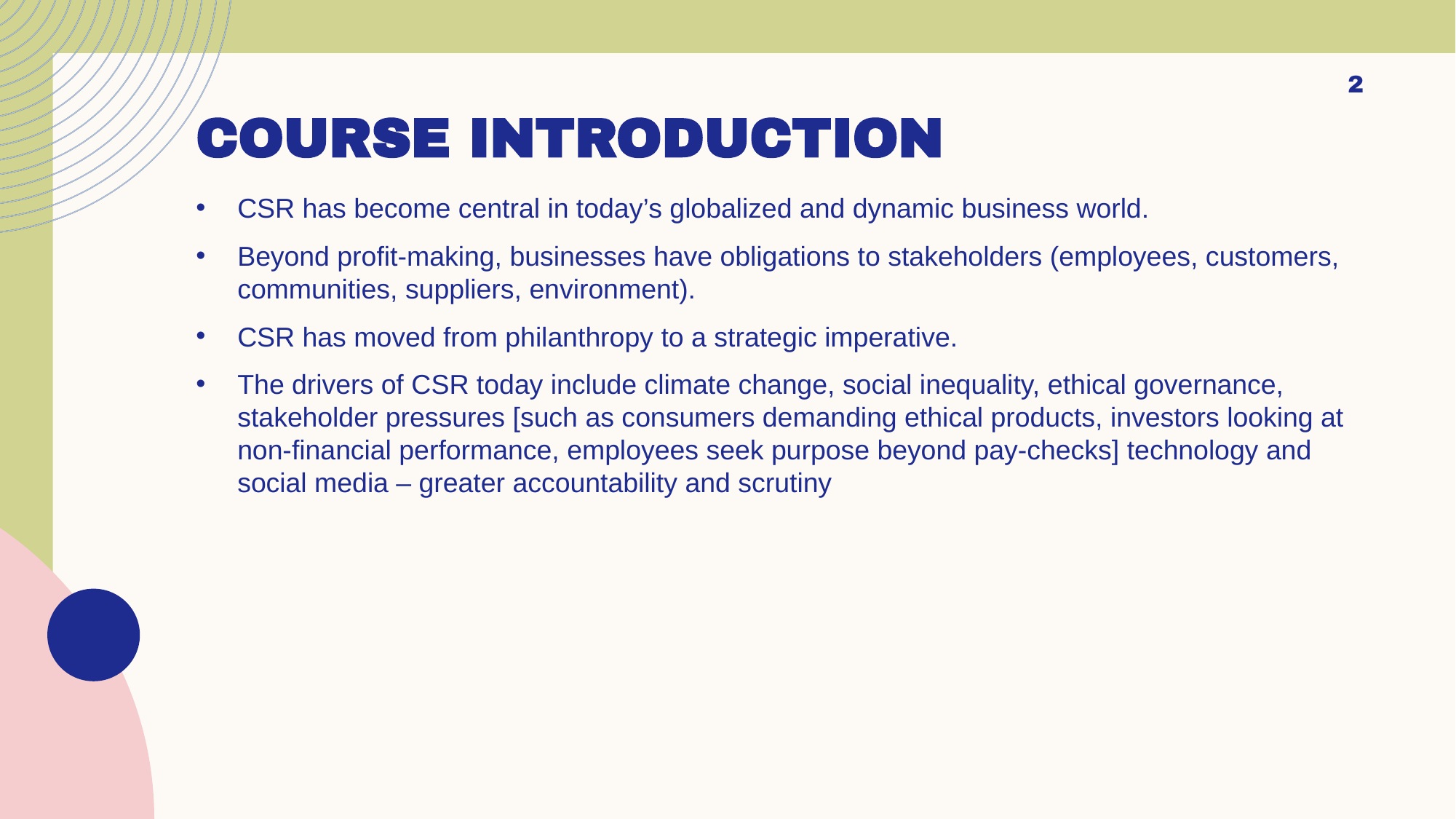

2
# Course introduction
CSR has become central in today’s globalized and dynamic business world.
Beyond profit-making, businesses have obligations to stakeholders (employees, customers, communities, suppliers, environment).
CSR has moved from philanthropy to a strategic imperative.
The drivers of CSR today include climate change, social inequality, ethical governance, stakeholder pressures [such as consumers demanding ethical products, investors looking at non-financial performance, employees seek purpose beyond pay-checks] technology and social media – greater accountability and scrutiny